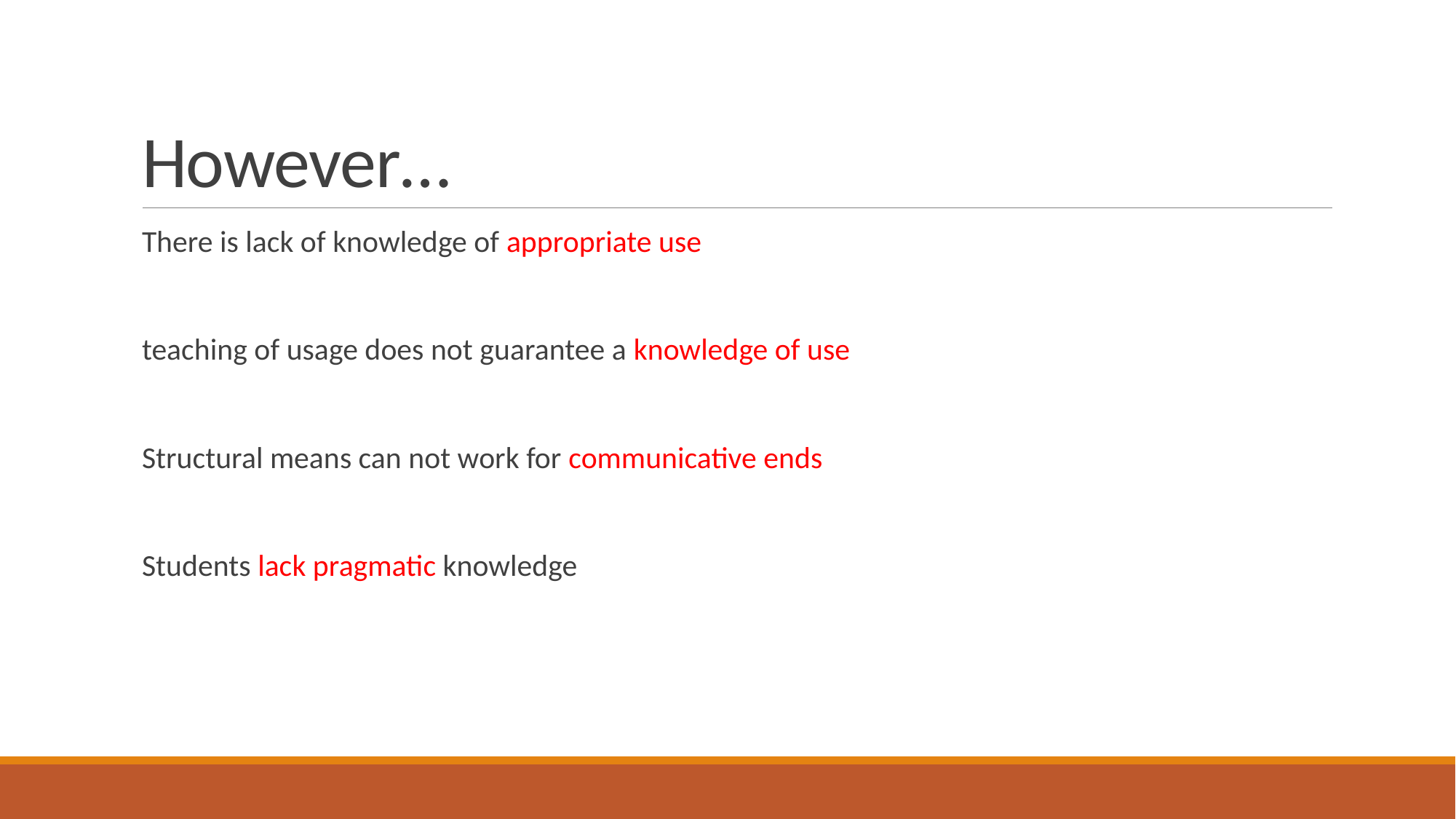

# However…
There is lack of knowledge of appropriate use

teaching of usage does not guarantee a knowledge of use

Structural means can not work for communicative ends

Students lack pragmatic knowledge